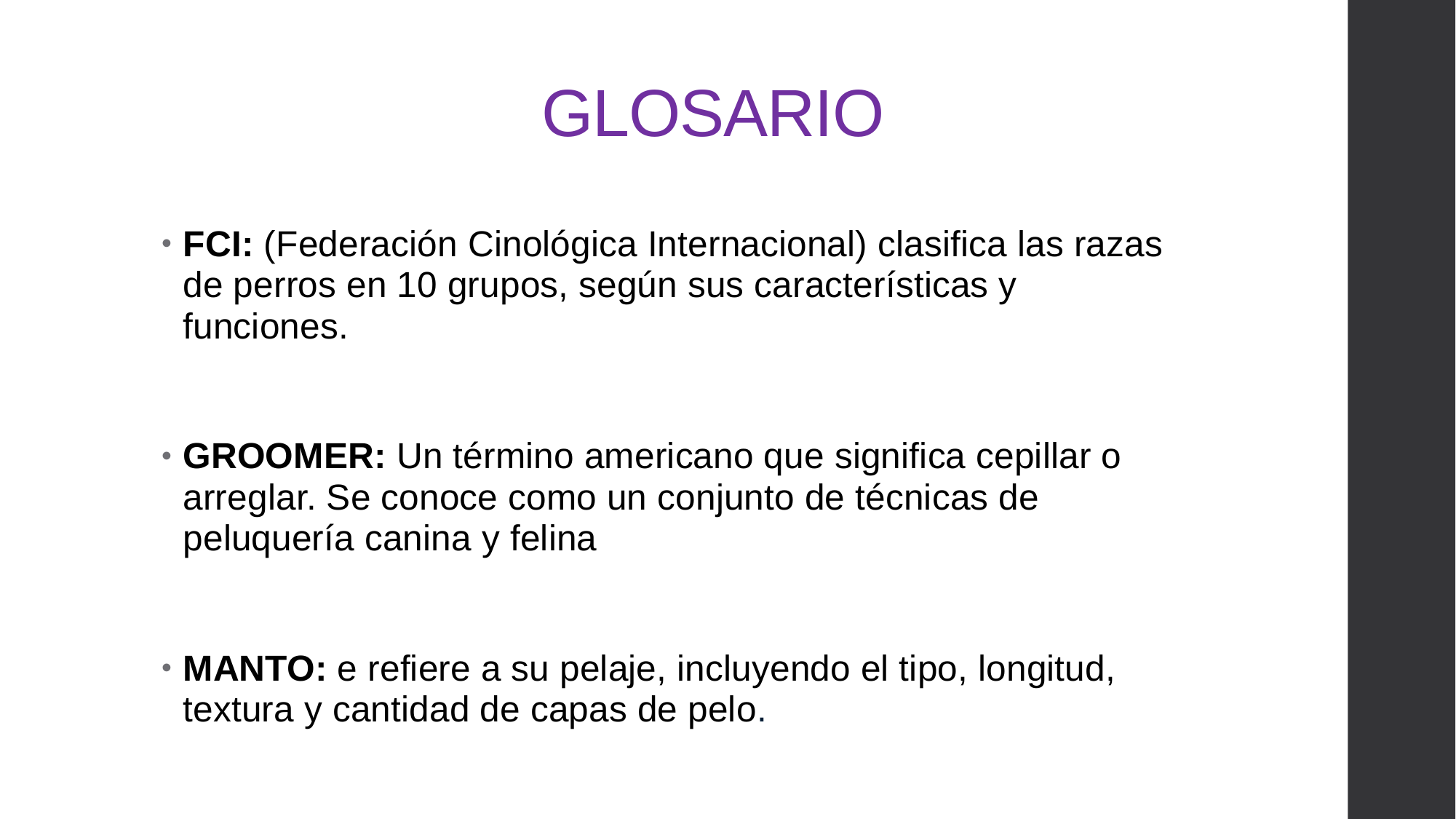

# GLOSARIO
FCI: (Federación Cinológica Internacional) clasifica las razas de perros en 10 grupos, según sus características y funciones.

GROOMER: Un término americano que significa cepillar o arreglar. Se conoce como un conjunto de técnicas de peluquería canina y felina

MANTO: e refiere a su pelaje, incluyendo el tipo, longitud, textura y cantidad de capas de pelo.